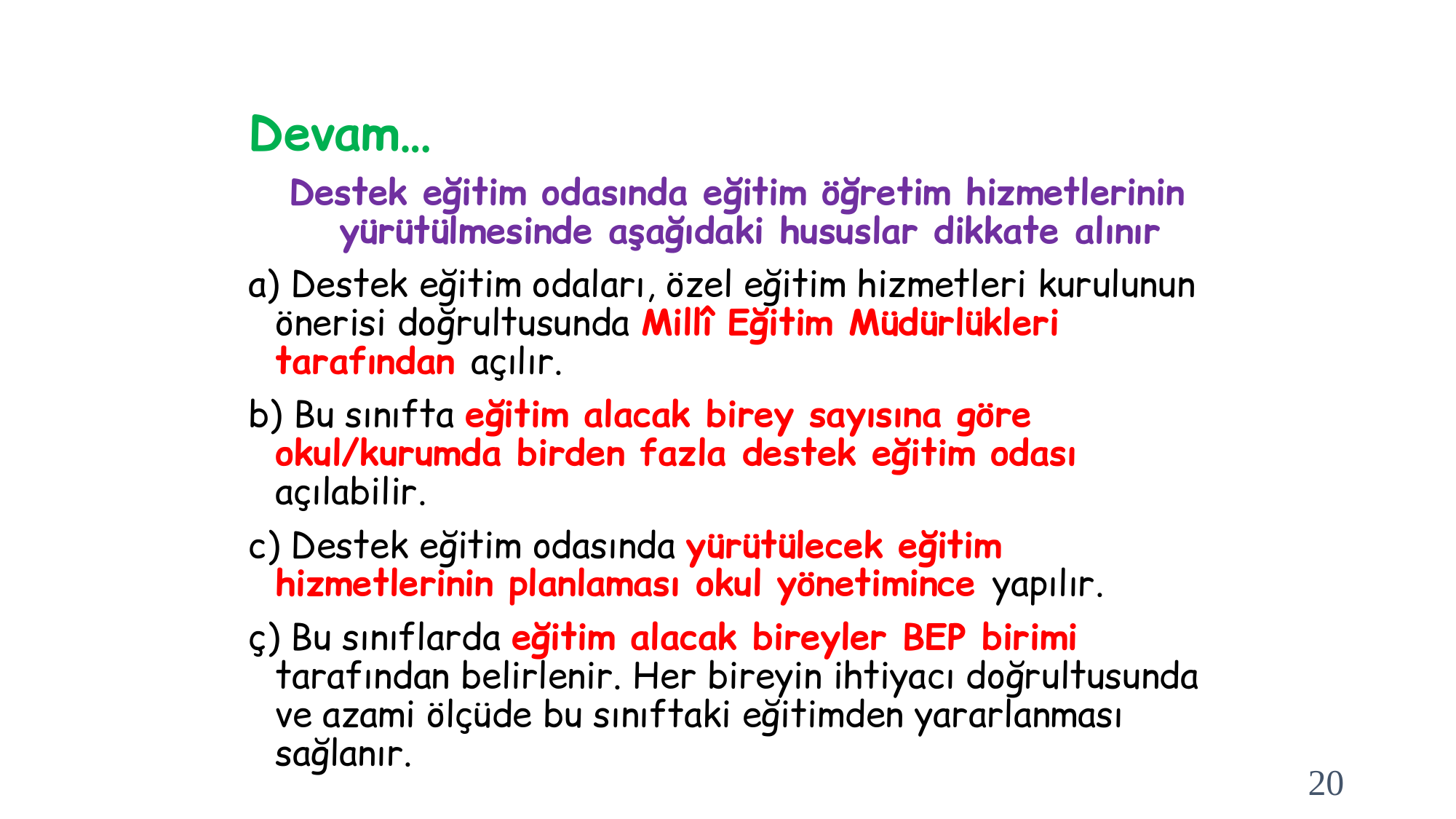

# Devam…
Destek eğitim odasında eğitim öğretim hizmetlerinin yürütülmesinde aşağıdaki hususlar dikkate alınır
a) Destek eğitim odaları, özel eğitim hizmetleri kurulunun önerisi doğrultusunda Millî Eğitim Müdürlükleri tarafından açılır.
b) Bu sınıfta eğitim alacak birey sayısına göre okul/kurumda birden fazla destek eğitim odası açılabilir.
c) Destek eğitim odasında yürütülecek eğitim hizmetlerinin planlaması okul yönetimince yapılır.
ç) Bu sınıflarda eğitim alacak bireyler BEP birimi tarafından belirlenir. Her bireyin ihtiyacı doğrultusunda ve azami ölçüde bu sınıftaki eğitimden yararlanması sağlanır.
20